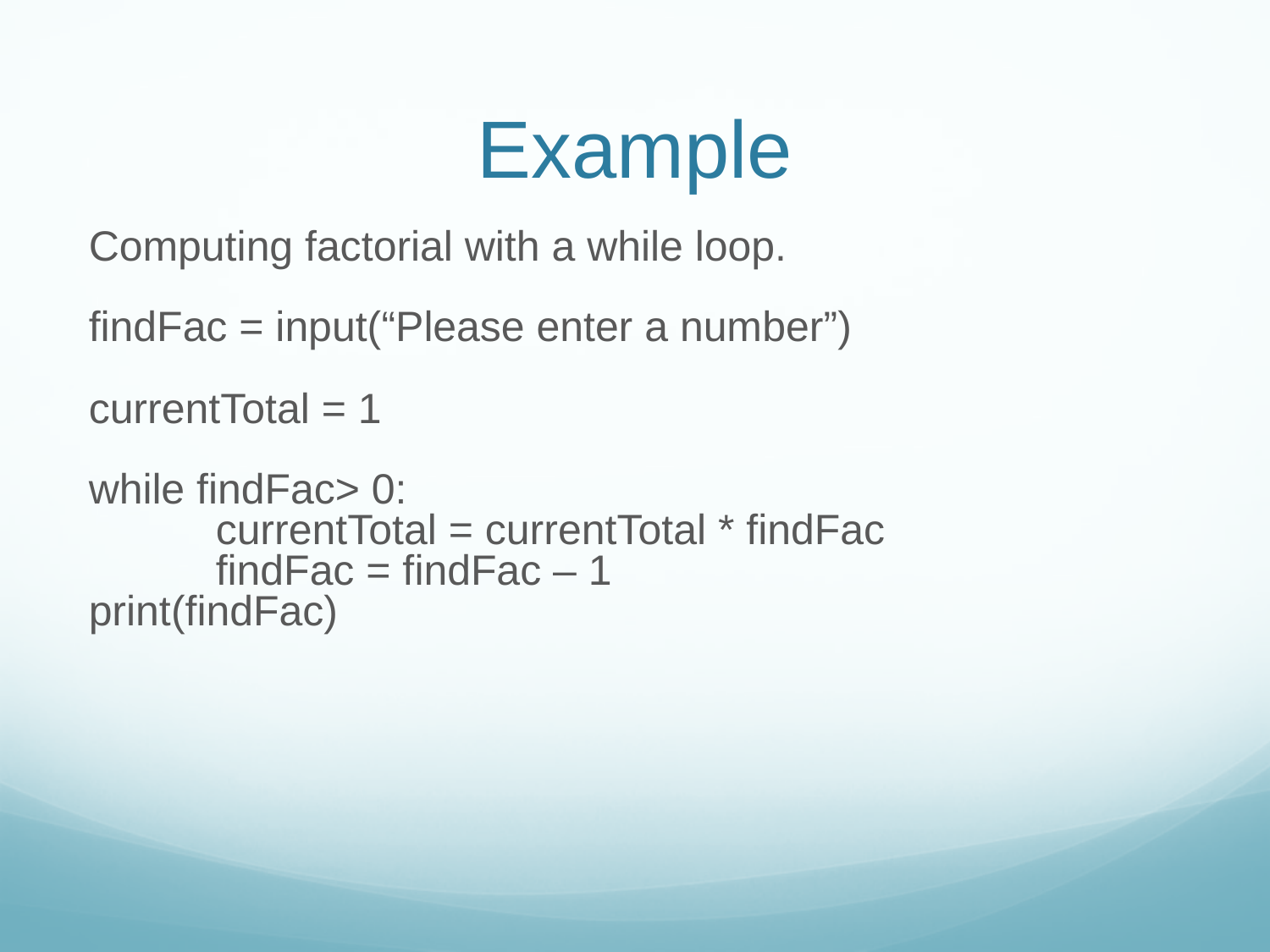

Example
Computing factorial with a while loop.

findFac = input(“Please enter a number”)

currentTotal = 1

while findFac> 0:
	currentTotal = currentTotal * findFac
	findFac = findFac – 1
print(findFac)